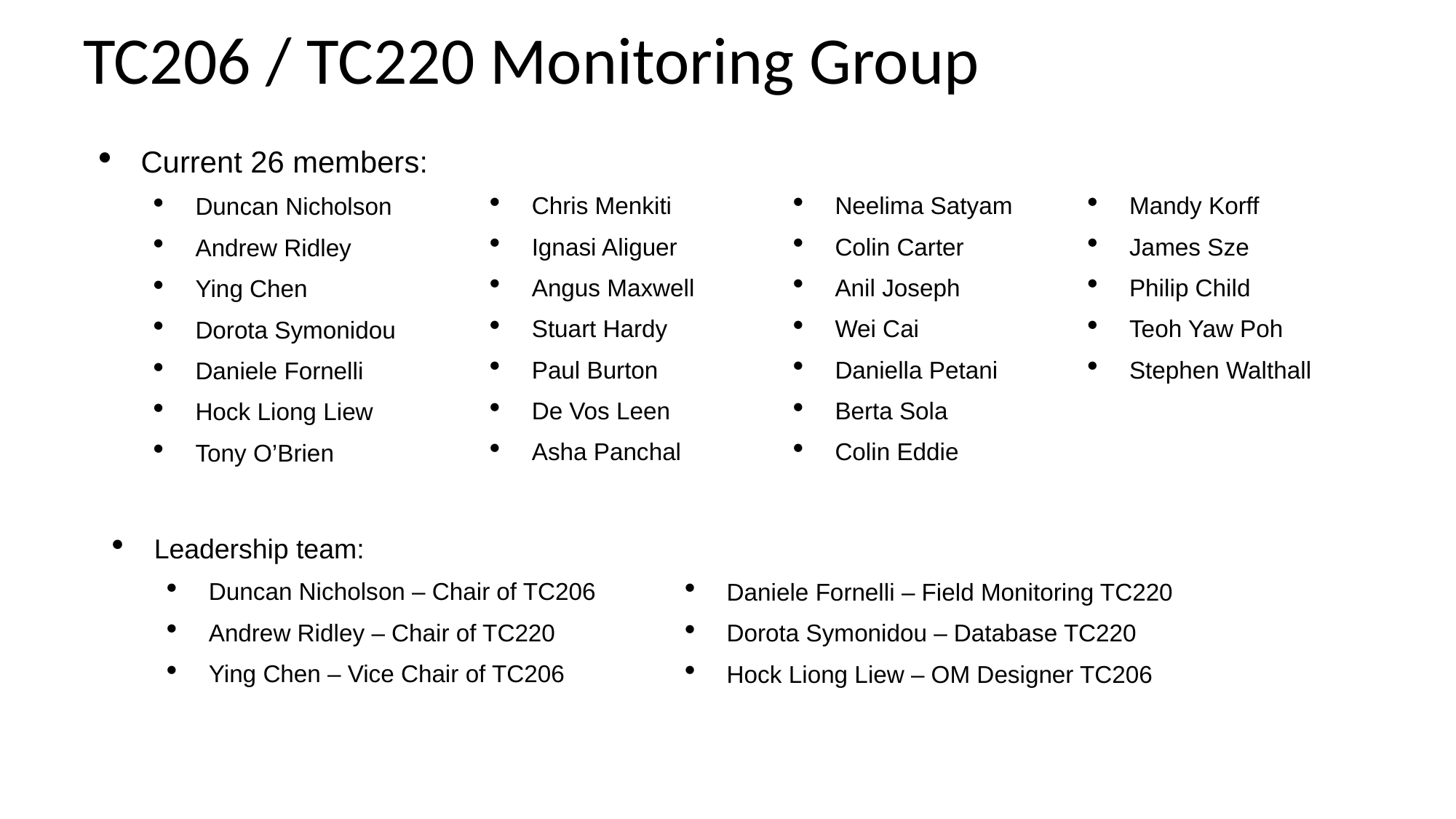

# TC206 / TC220 Monitoring Group
Current 26 members:
Duncan Nicholson
Andrew Ridley
Ying Chen
Dorota Symonidou
Daniele Fornelli
Hock Liong Liew
Tony O’Brien

Chris Menkiti
Ignasi Aliguer
Angus Maxwell
Stuart Hardy
Paul Burton
De Vos Leen
Asha Panchal

Neelima Satyam
Colin Carter
Anil Joseph
Wei Cai
Daniella Petani
Berta Sola
Colin Eddie

Mandy Korff
James Sze
Philip Child
Teoh Yaw Poh
Stephen Walthall
Leadership team:
Duncan Nicholson – Chair of TC206
Andrew Ridley – Chair of TC220
Ying Chen – Vice Chair of TC206
Daniele Fornelli – Field Monitoring TC220
Dorota Symonidou – Database TC220
Hock Liong Liew – OM Designer TC206

and TC220